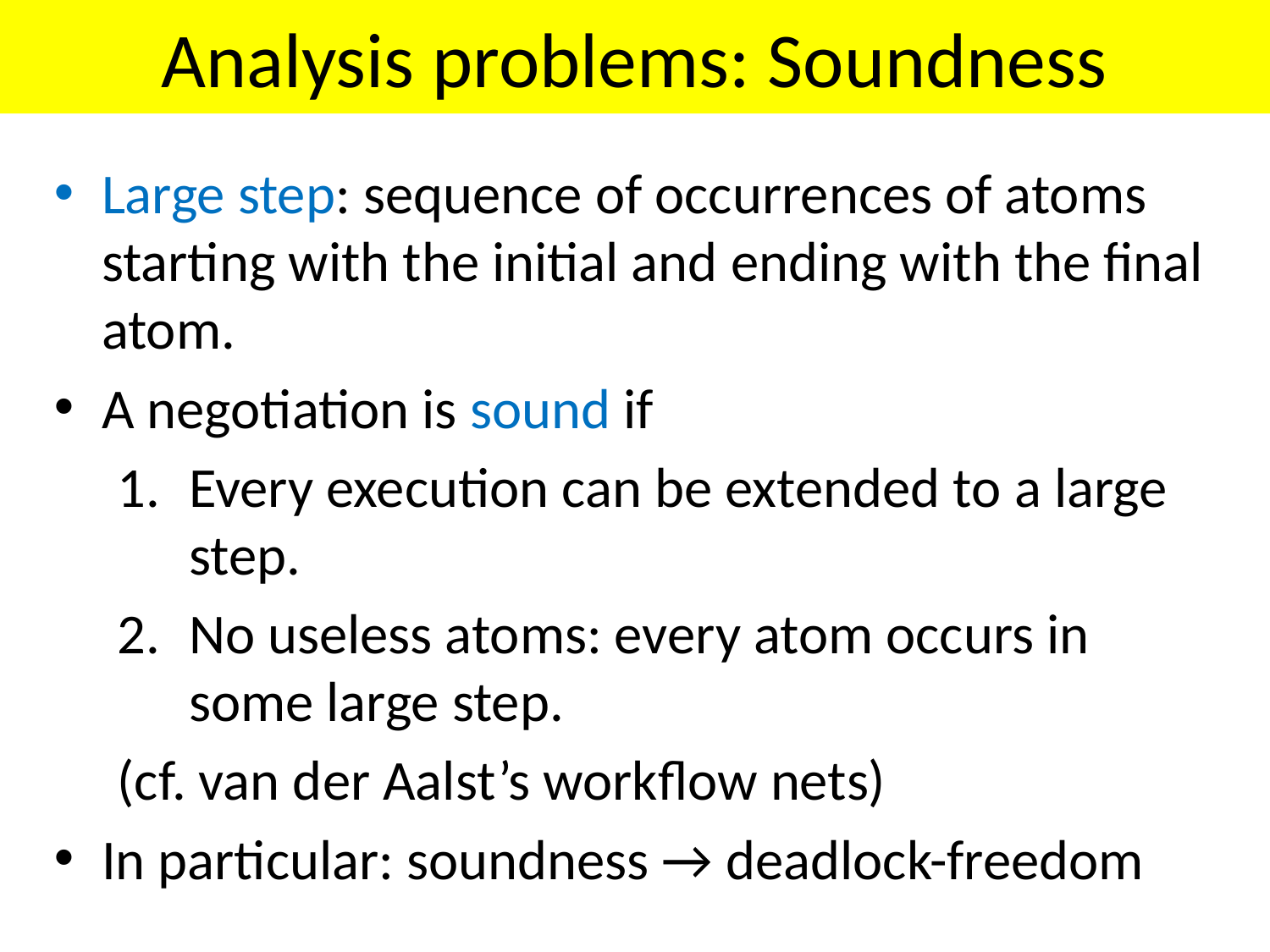

# Analysis problems: Soundness
Large step: sequence of occurrences of atoms starting with the initial and ending with the final atom.
A negotiation is sound if
Every execution can be extended to a large step.
No useless atoms: every atom occurs in some large step.
(cf. van der Aalst’s workflow nets)
In particular: soundness → deadlock-freedom